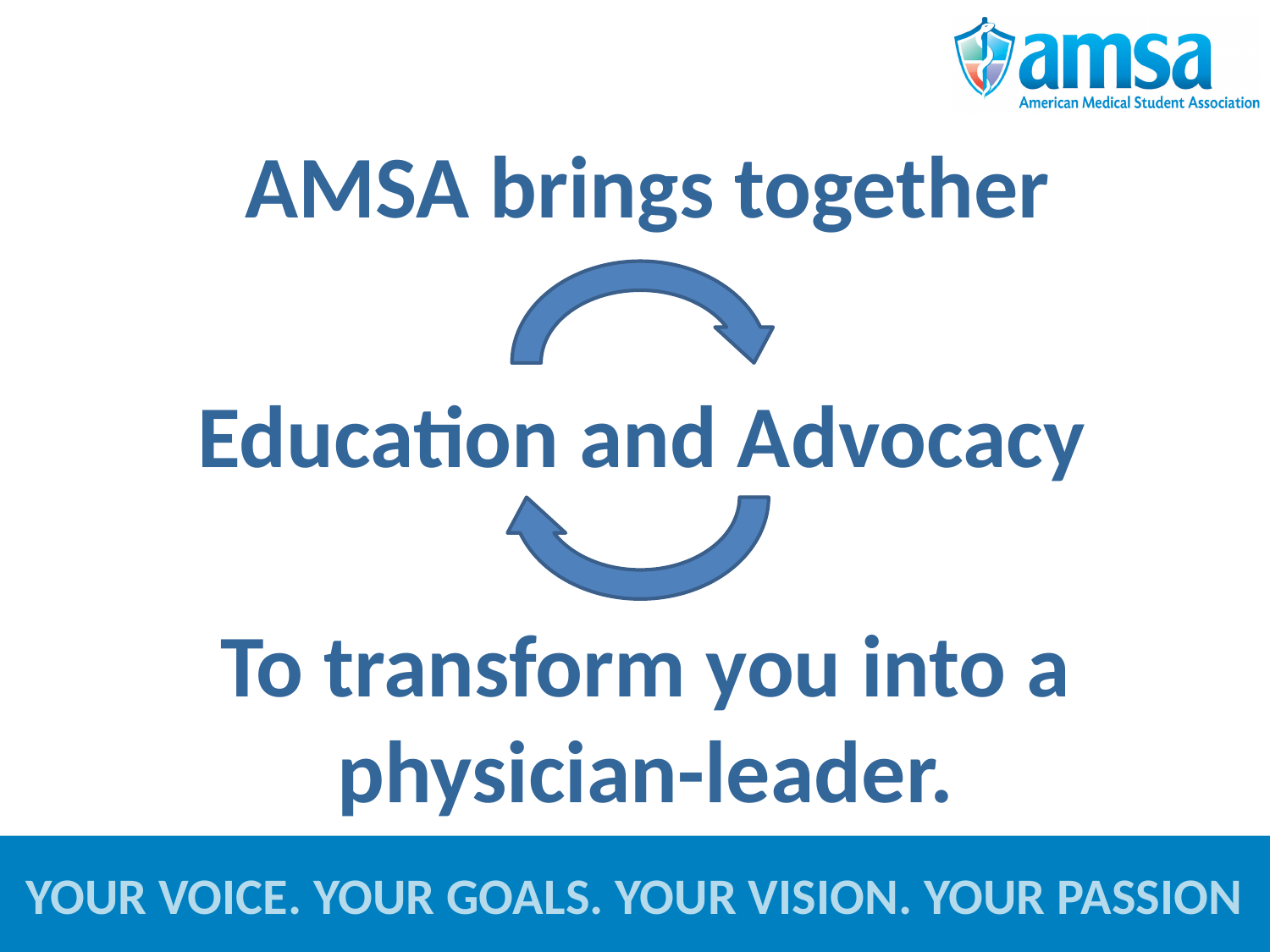

AMSA brings together

Education and Advocacy

To transform you into a physician-leader.